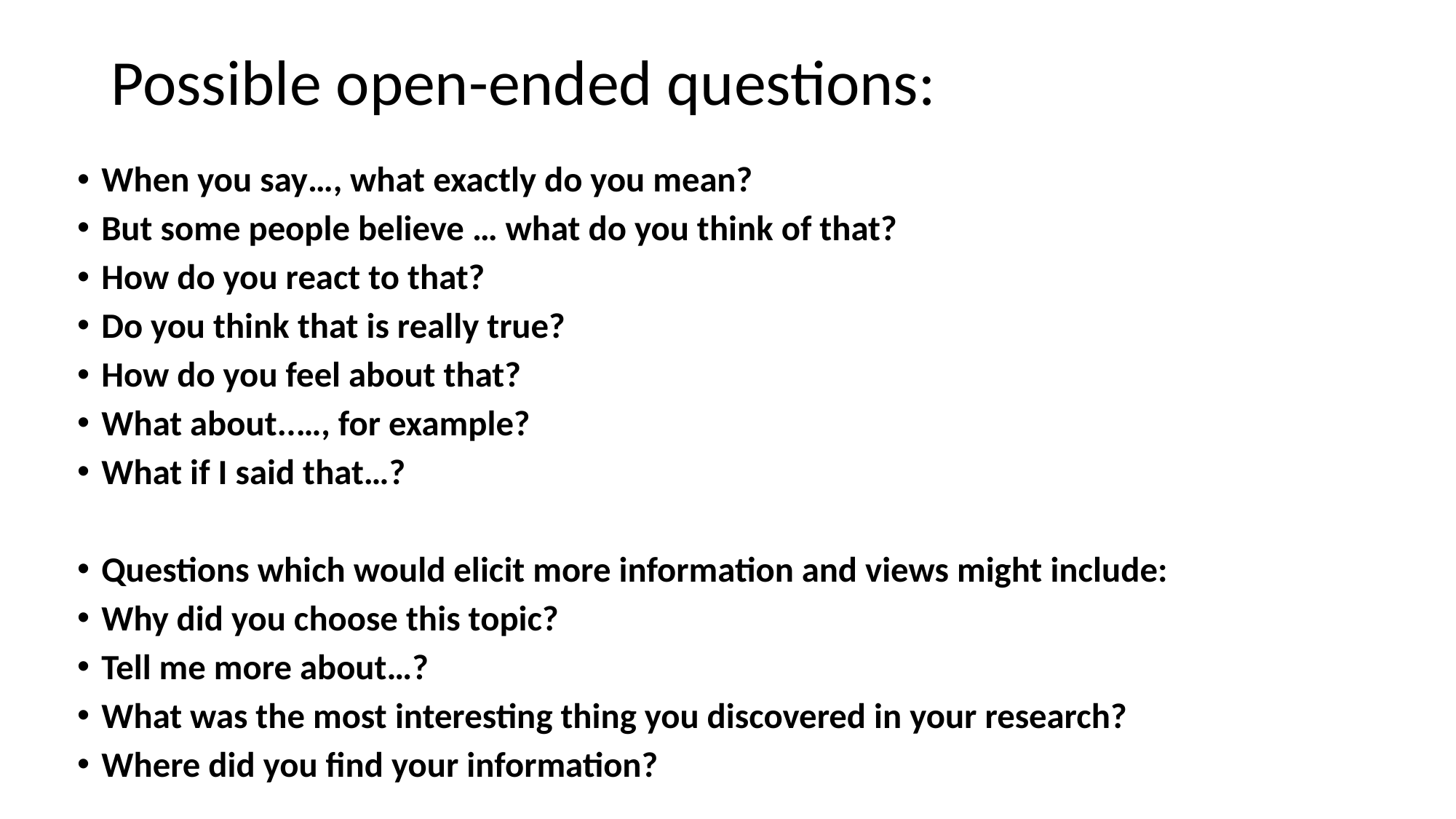

# Possible open-ended questions:
When you say…, what exactly do you mean?
But some people believe … what do you think of that?
How do you react to that?
Do you think that is really true?
How do you feel about that?
What about..…, for example?
What if I said that…?

Questions which would elicit more information and views might include:
Why did you choose this topic?
Tell me more about…?
What was the most interesting thing you discovered in your research?
Where did you find your information?